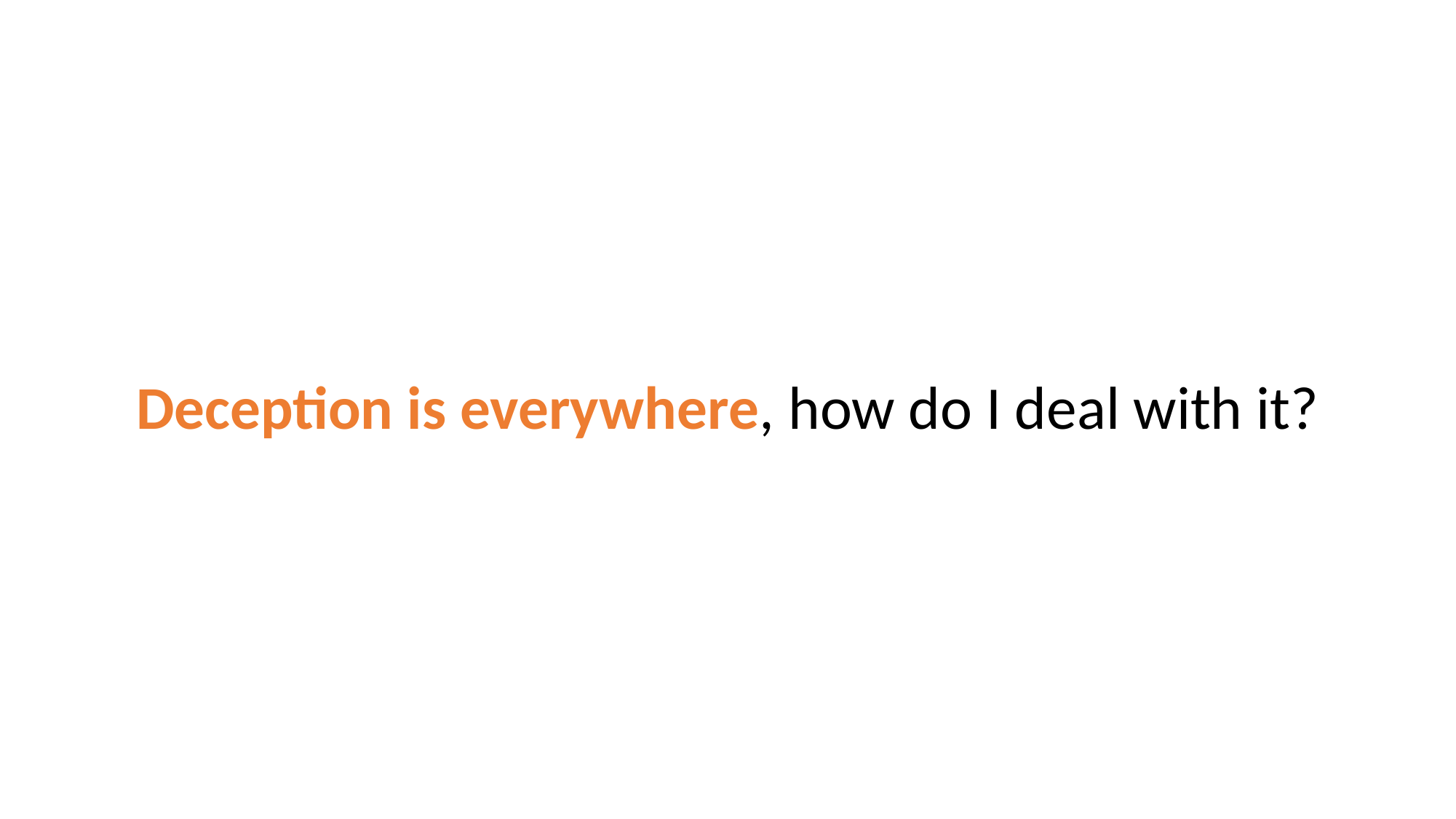

Deception is everywhere, how do I deal with it?